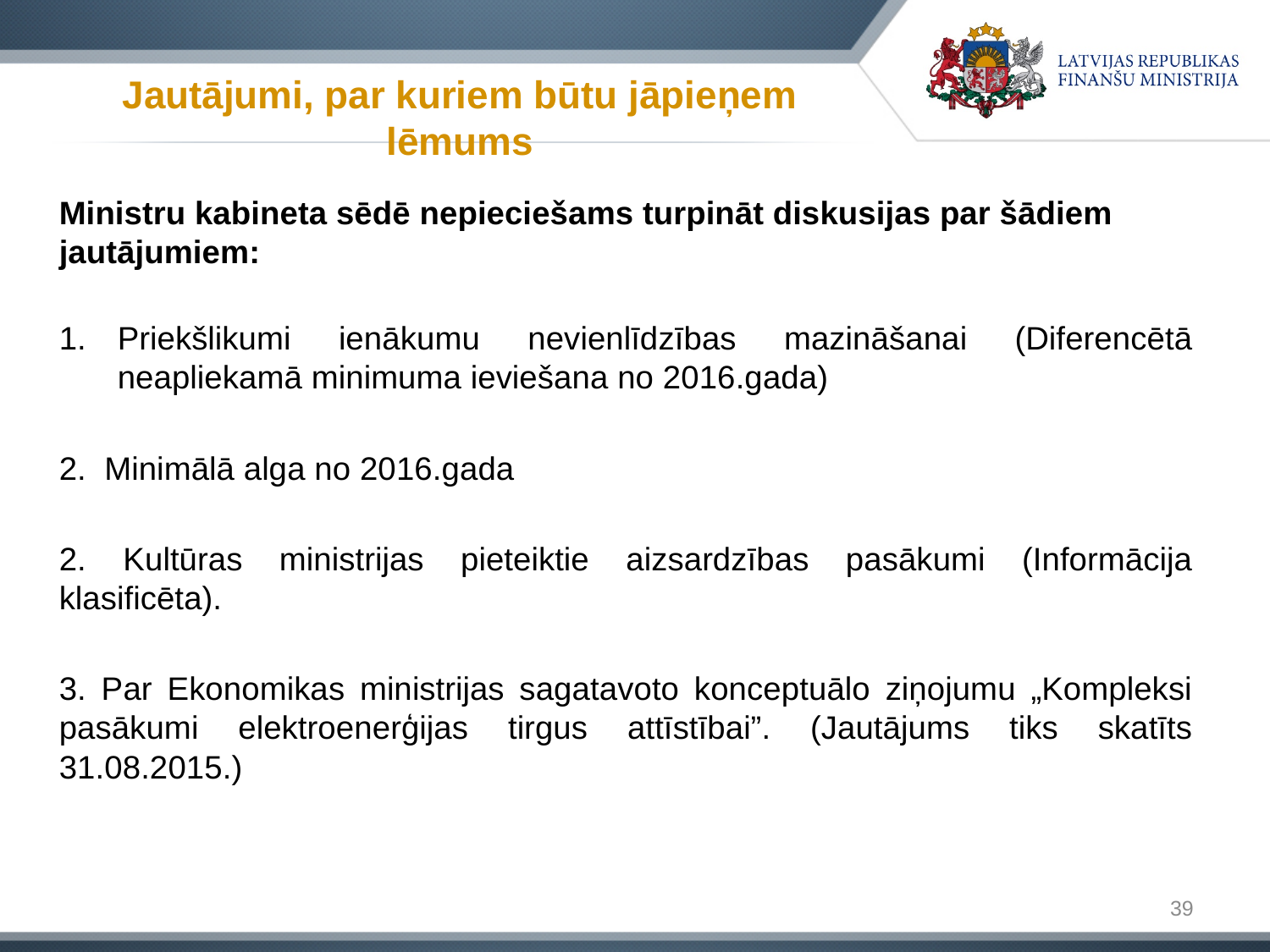

# Jautājumi, par kuriem būtu jāpieņem lēmums
Ministru kabineta sēdē nepieciešams turpināt diskusijas par šādiem jautājumiem:

Priekšlikumi ienākumu nevienlīdzības mazināšanai (Diferencētā neapliekamā minimuma ieviešana no 2016.gada)

2.  Minimālā alga no 2016.gada

2. Kultūras ministrijas pieteiktie aizsardzības pasākumi (Informācija klasificēta).

3. Par Ekonomikas ministrijas sagatavoto konceptuālo ziņojumu „Kompleksi pasākumi elektroenerģijas tirgus attīstībai”. (Jautājums tiks skatīts 31.08.2015.)

39